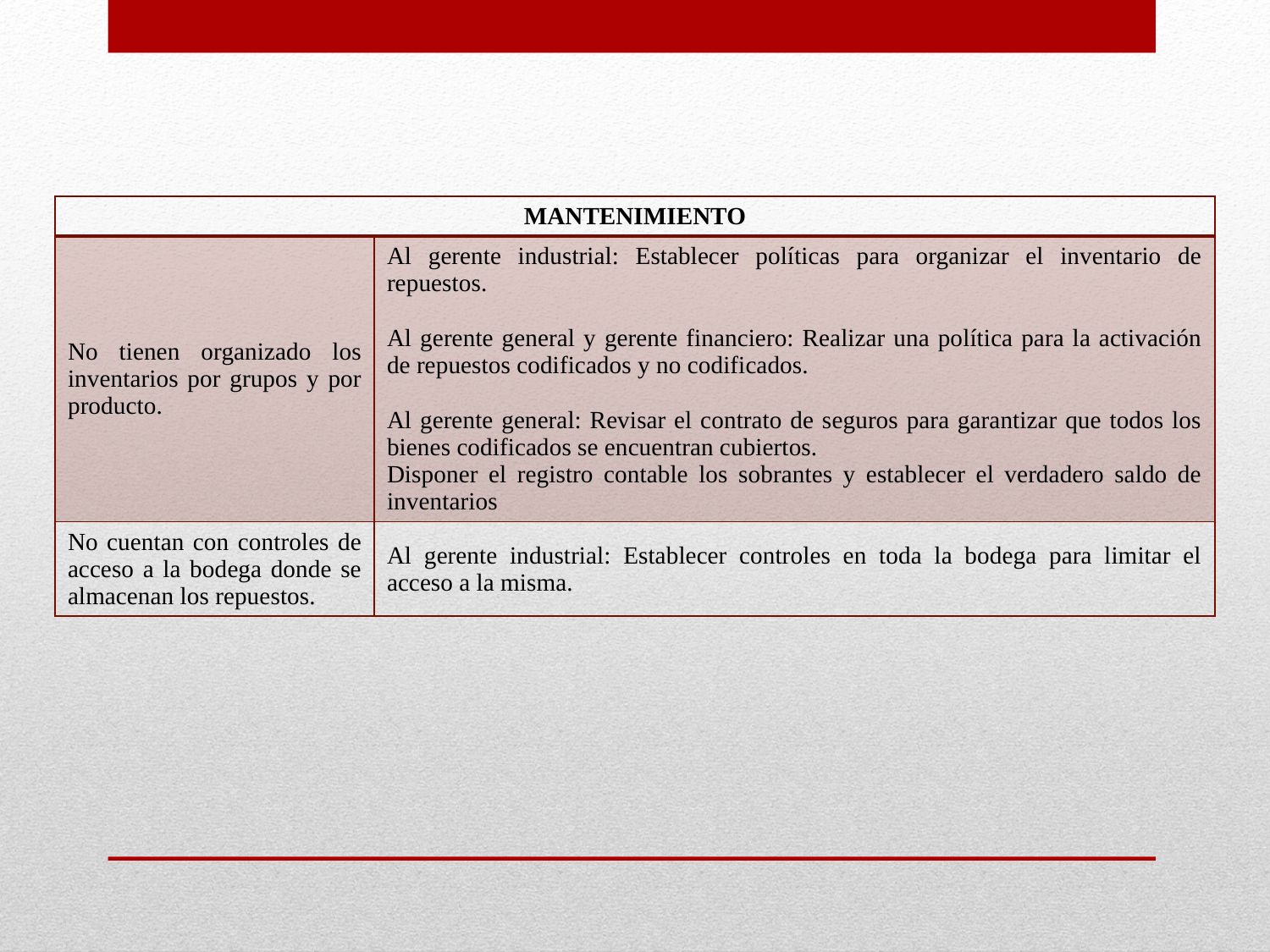

| MANTENIMIENTO |  |
| --- | --- |
| No tienen organizado los inventarios por grupos y por producto. | Al gerente industrial: Establecer políticas para organizar el inventario de repuestos. Al gerente general y gerente financiero: Realizar una política para la activación de repuestos codificados y no codificados. Al gerente general: Revisar el contrato de seguros para garantizar que todos los bienes codificados se encuentran cubiertos. Disponer el registro contable los sobrantes y establecer el verdadero saldo de inventarios |
| No cuentan con controles de acceso a la bodega donde se almacenan los repuestos. | Al gerente industrial: Establecer controles en toda la bodega para limitar el acceso a la misma. |